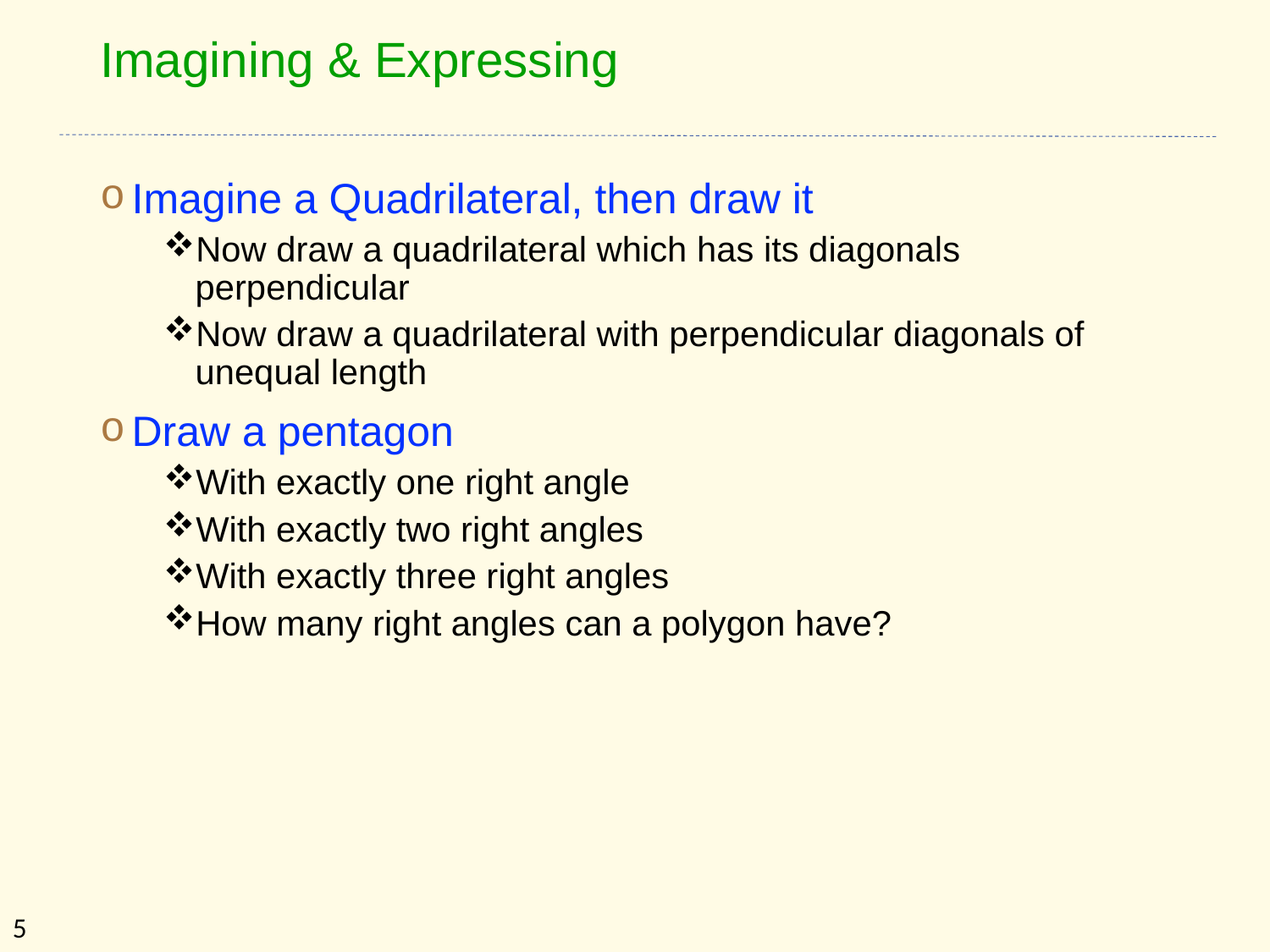

# Imagining & Expressing
Imagine a Quadrilateral, then draw it
Now draw a quadrilateral which has its diagonals perpendicular
Now draw a quadrilateral with perpendicular diagonals of unequal length
Draw a pentagon
With exactly one right angle
With exactly two right angles
With exactly three right angles
How many right angles can a polygon have?